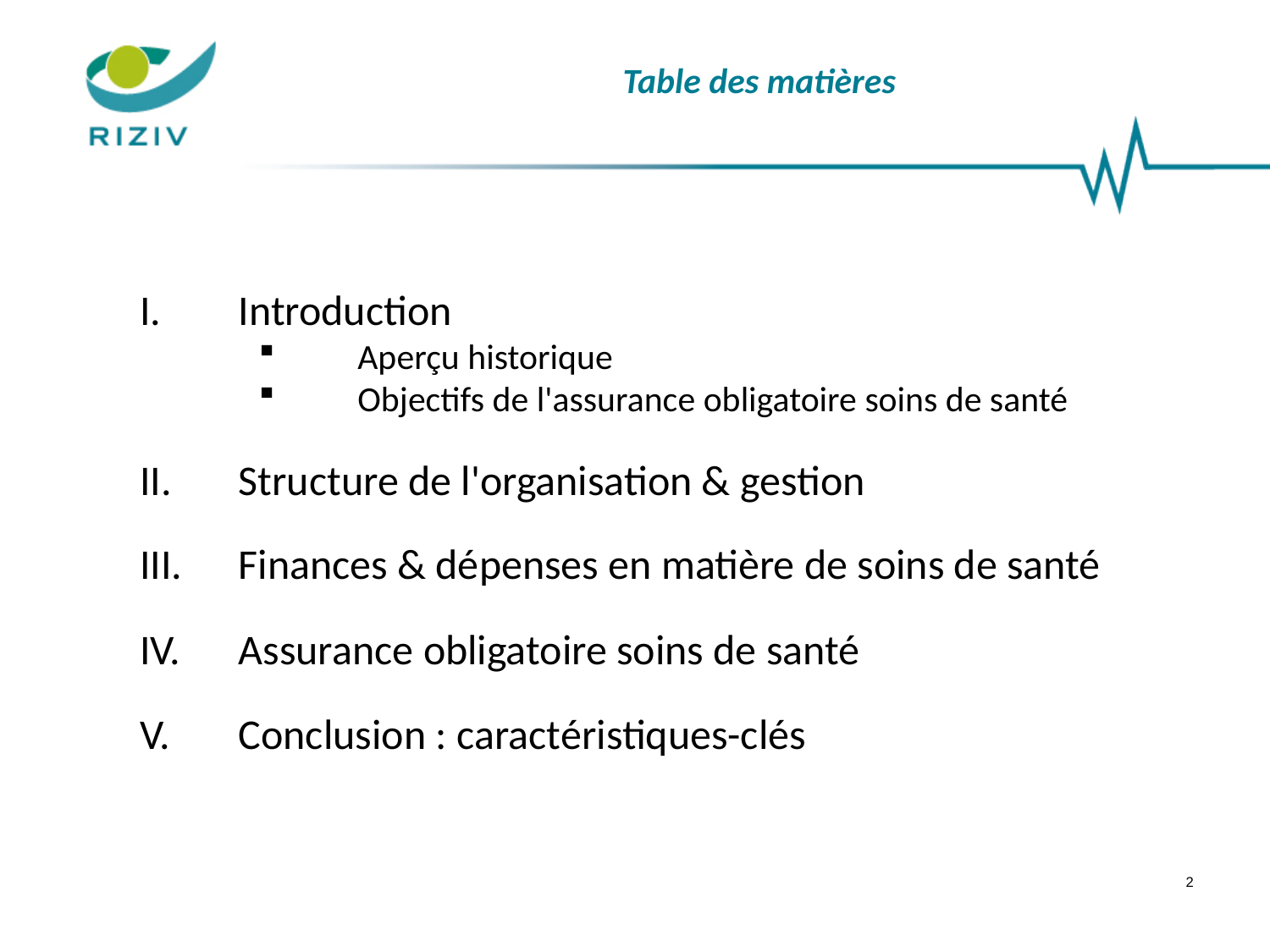

# Table des matières

Introduction
Aperçu historique
Objectifs de l'assurance obligatoire soins de santé
Structure de l'organisation & gestion
Finances & dépenses en matière de soins de santé
Assurance obligatoire soins de santé
Conclusion : caractéristiques-clés

2